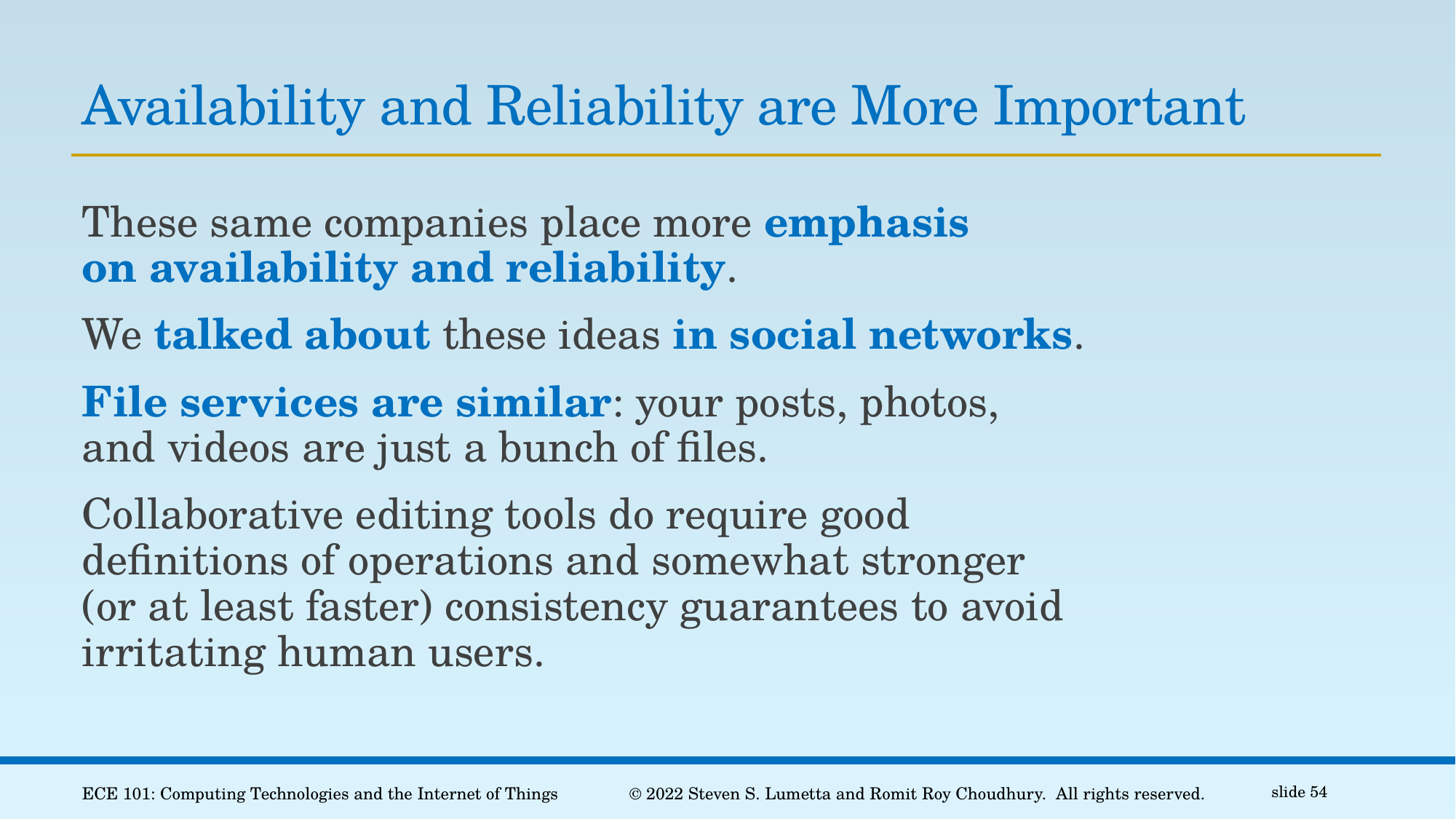

# Availability and Reliability are More Important
These same companies place more emphasis
on availability and reliability.
We talked about these ideas in social networks.
File services are similar: your posts, photos,
and videos are just a bunch of files.
Collaborative editing tools do require good definitions of operations and somewhat stronger (or at least faster) consistency guarantees to avoid irritating human users.

ECE 101: Computing Technologies and the Internet of Things
© 2022 Steven S. Lumetta and Romit Roy Choudhury.  All rights reserved.
slide 54